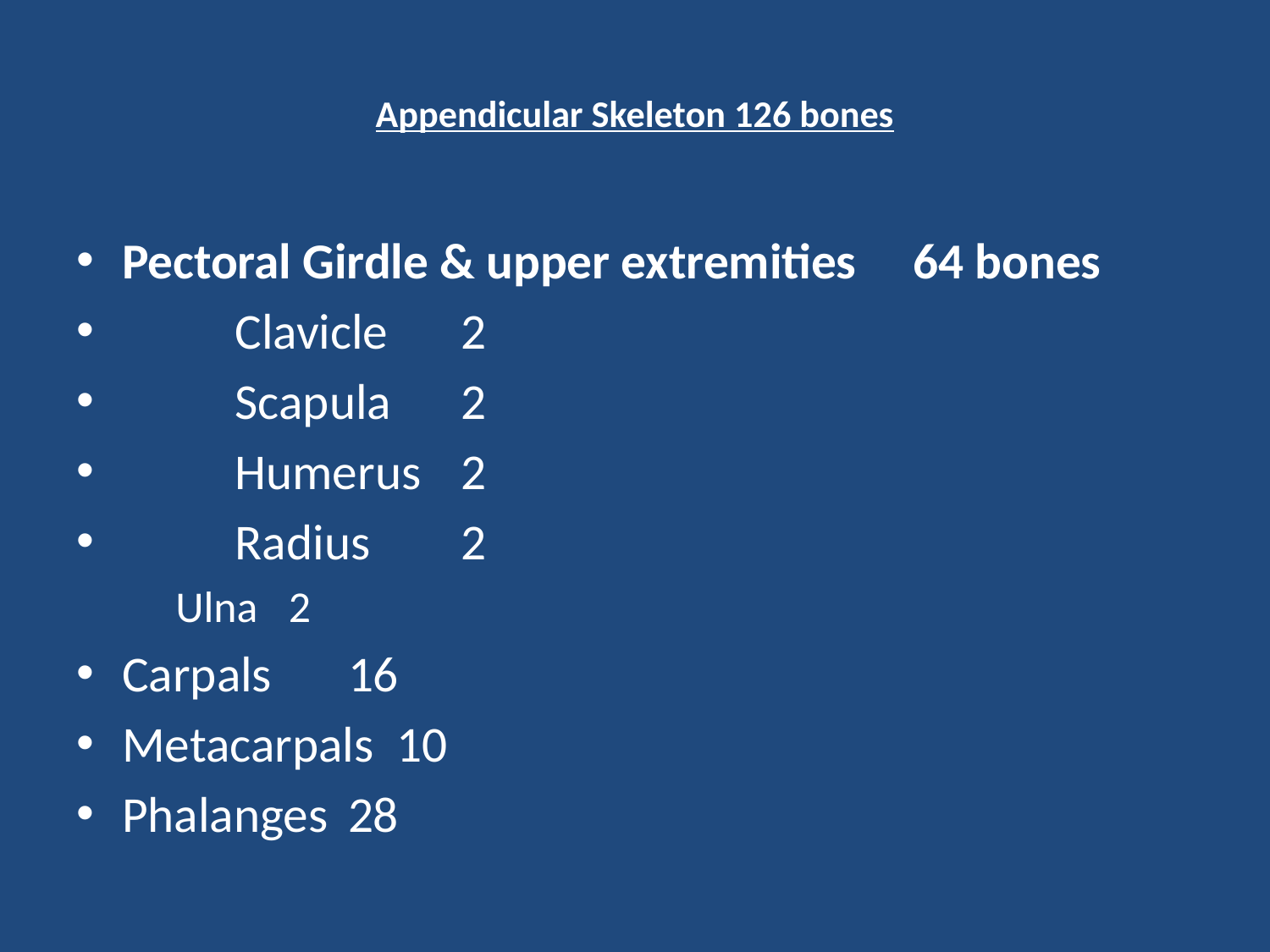

# Appendicular Skeleton 126 bones
Pectoral Girdle & upper extremities	64 bones
		Clavicle 	2
		Scapula	2
		Humerus	2
		Radius	2
			Ulna		2
		Carpals	16
		Metacarpals  10
		Phalanges	28